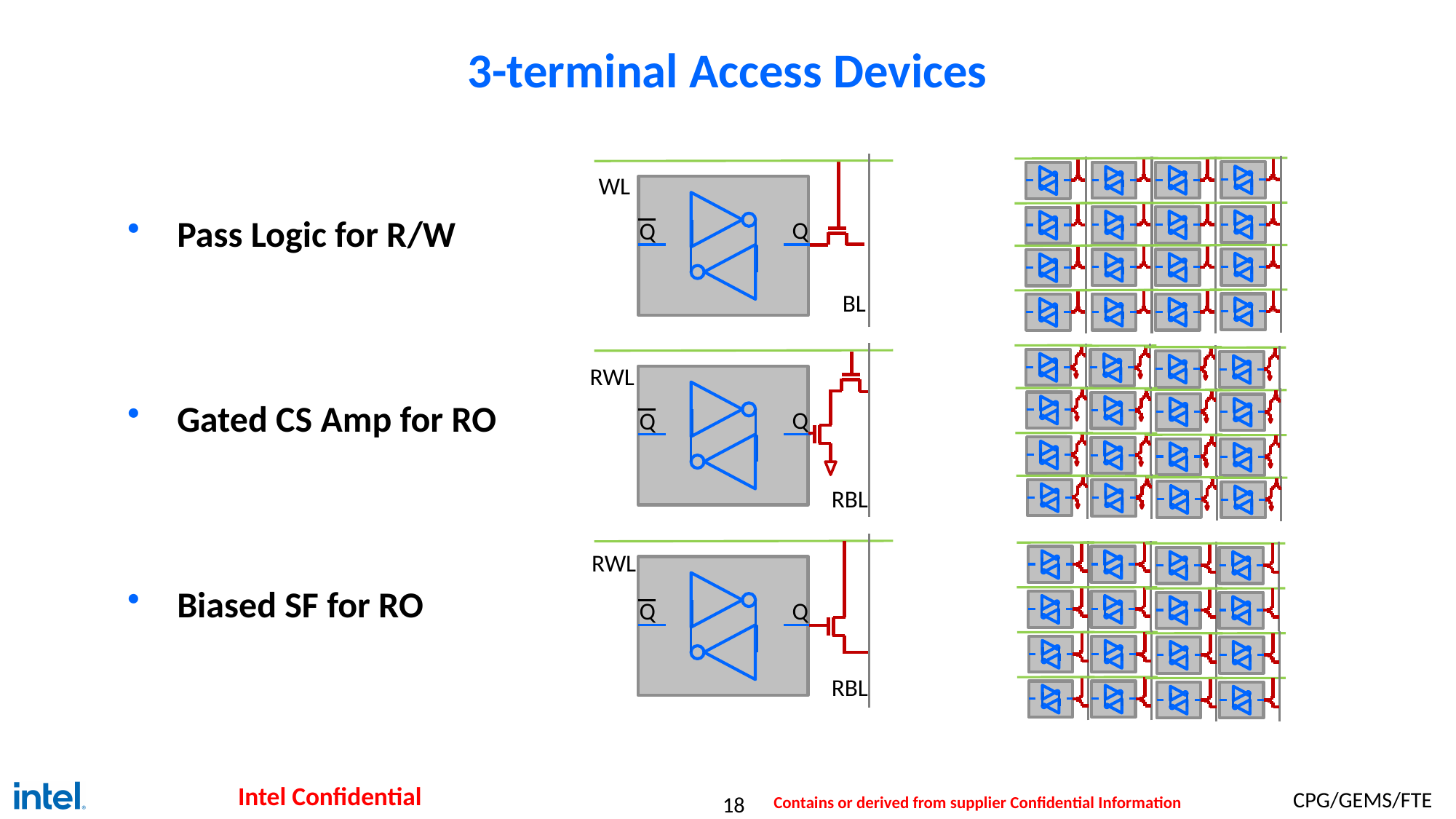

# 3-terminal Access Devices
WL

Q
Q

BL

Pass Logic for R/W

Gated CS Amp for RO

Biased SF for RO

RWL

Q
Q

RBL

RWL

Q
Q

RBL